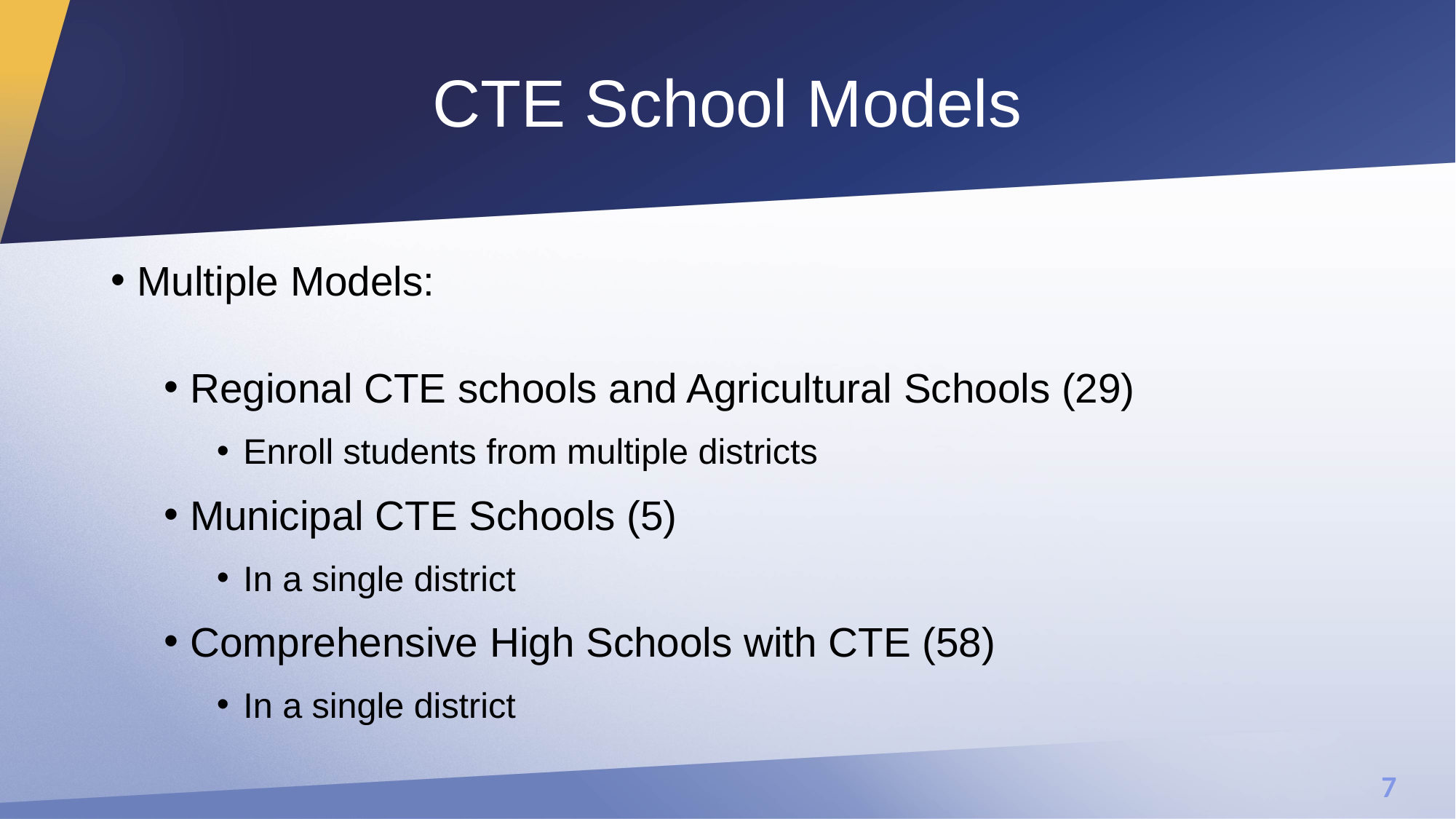

# CTE School Models
Multiple Models:

Regional CTE schools and Agricultural Schools (29)
Enroll students from multiple districts
Municipal CTE Schools (5)
In a single district
Comprehensive High Schools with CTE (58)
In a single district